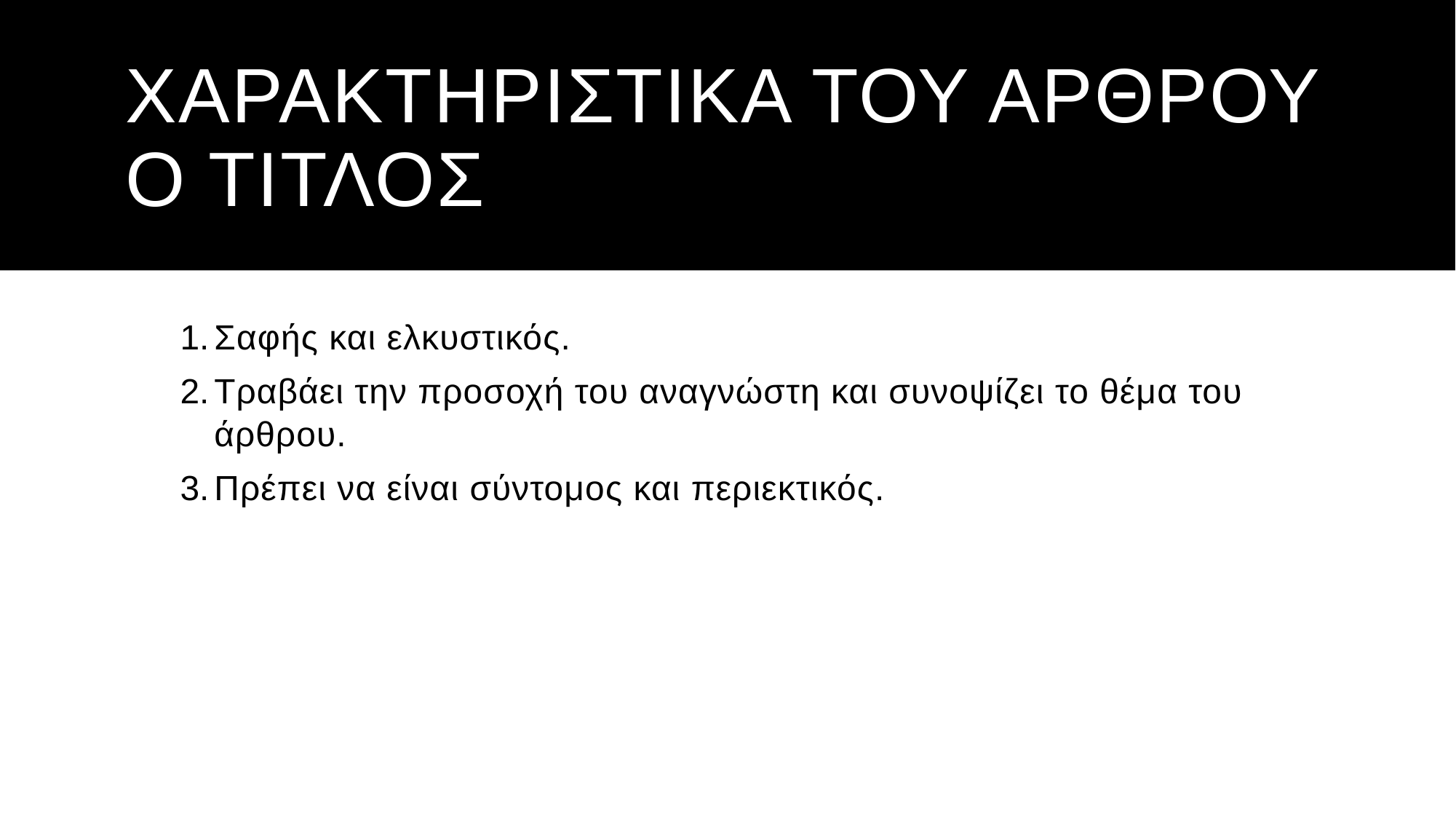

# ΧΑΡΑΚΤΗΡΙΣΤΙΚΑ ΤΟΥ ΑΡΘΡΟΥ Ο τιτλοσ
Σαφής και ελκυστικός.
Τραβάει την προσοχή του αναγνώστη και συνοψίζει το θέμα του άρθρου.
Πρέπει να είναι σύντομος και περιεκτικός.